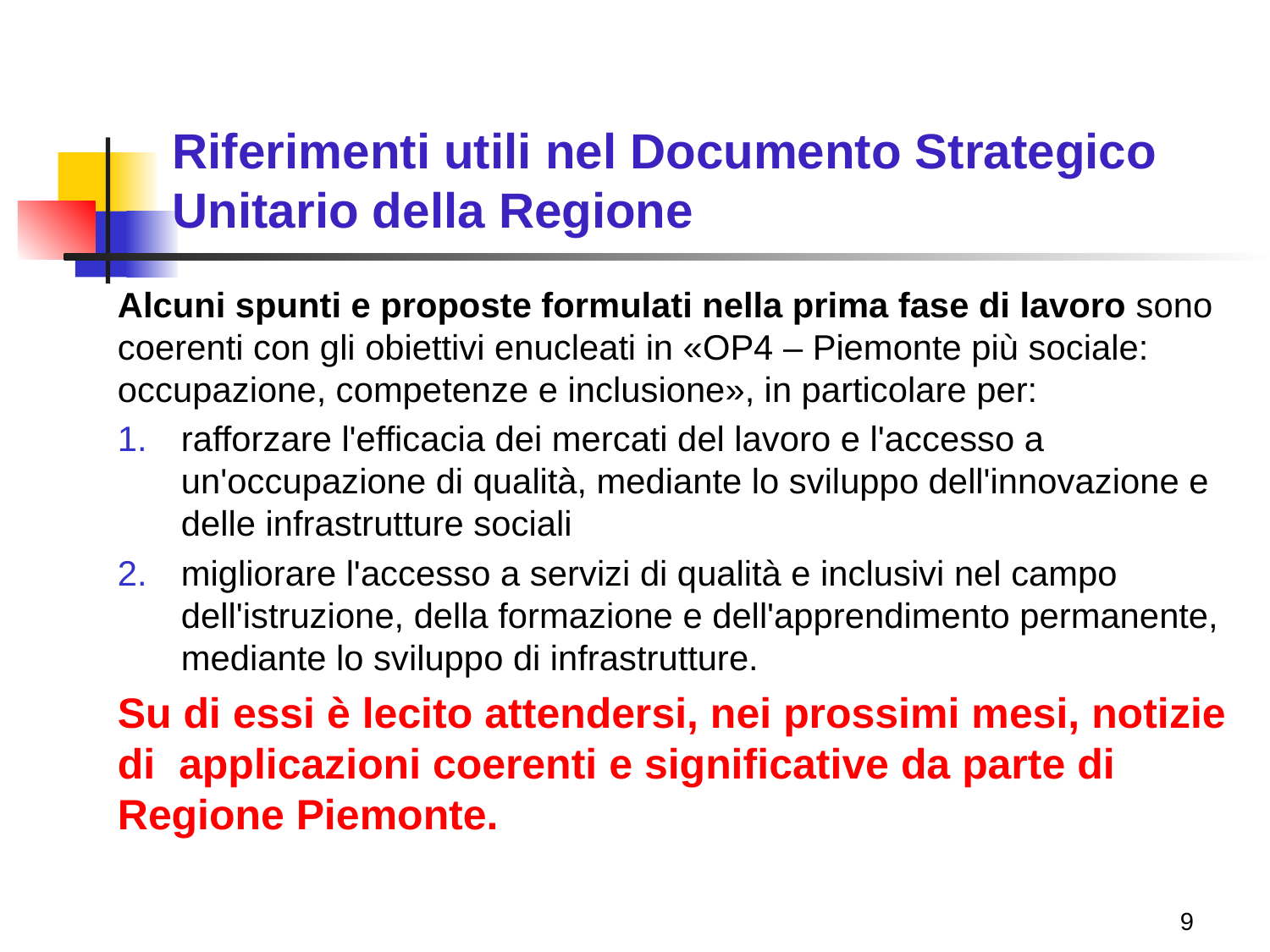

# Riferimenti utili nel Documento Strategico Unitario della Regione
Alcuni spunti e proposte formulati nella prima fase di lavoro sono coerenti con gli obiettivi enucleati in «OP4 – Piemonte più sociale: occupazione, competenze e inclusione», in particolare per:
rafforzare l'efficacia dei mercati del lavoro e l'accesso a un'occupazione di qualità, mediante lo sviluppo dell'innovazione e delle infrastrutture sociali
migliorare l'accesso a servizi di qualità e inclusivi nel campo dell'istruzione, della formazione e dell'apprendimento permanente, mediante lo sviluppo di infrastrutture.
Su di essi è lecito attendersi, nei prossimi mesi, notizie di  applicazioni coerenti e significative da parte di Regione Piemonte.

9